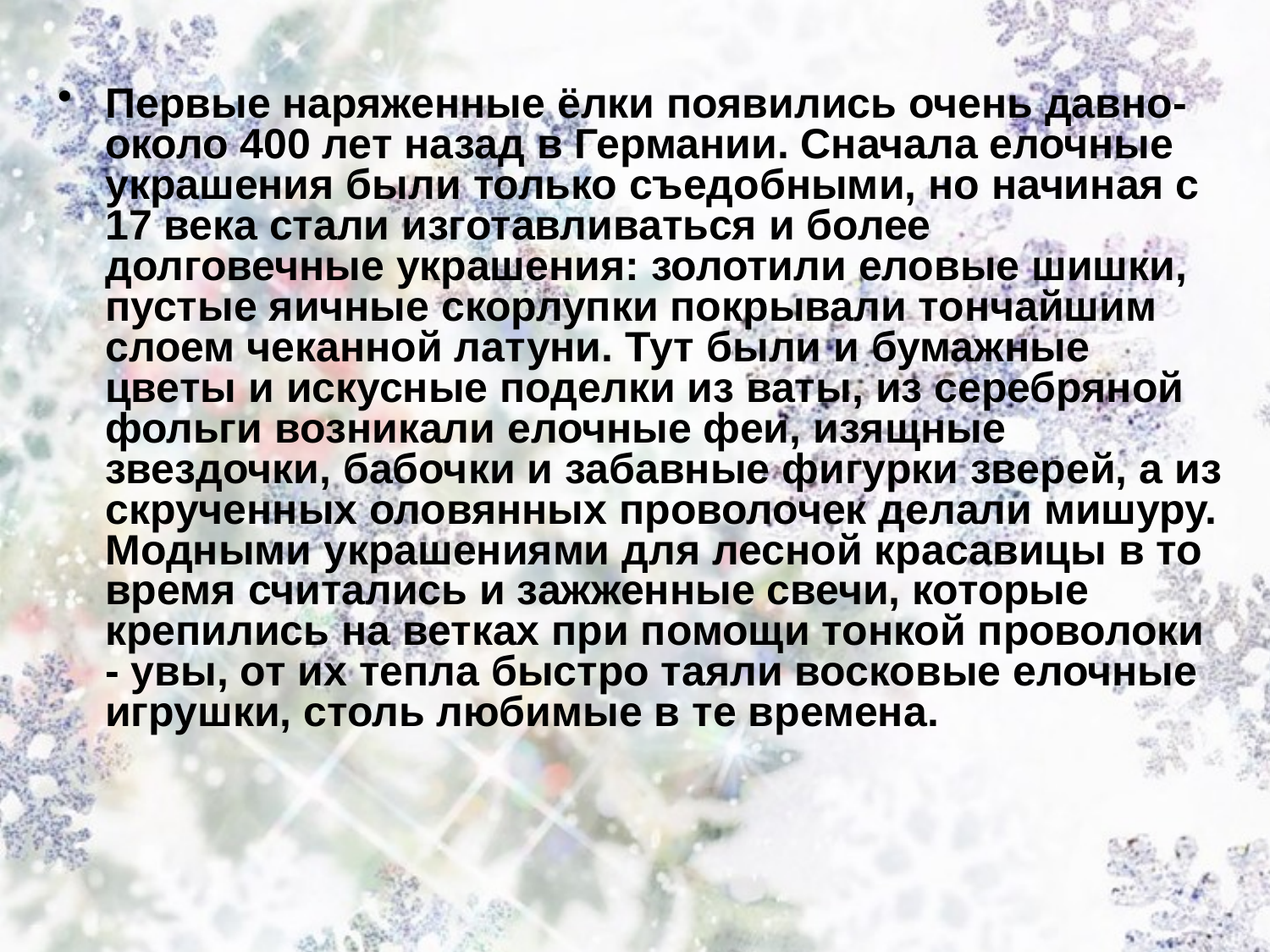

Первые наряженные ёлки появились очень давно- около 400 лет назад в Германии. Сначала елочные украшения были только съедобными, но начиная с 17 века стали изготавливаться и более долговечные украшения: золотили еловые шишки, пустые яичные скорлупки покрывали тончайшим слоем чеканной латуни. Тут были и бумажные цветы и искусные поделки из ваты, из серебряной фольги возникали елочные феи, изящные звездочки, бабочки и забавные фигурки зверей, а из скрученных оловянных проволочек делали мишуру. Модными украшениями для лесной красавицы в то время считались и зажженные свечи, которые крепились на ветках при помощи тонкой проволоки - увы, от их тепла быстро таяли восковые елочные игрушки, столь любимые в те времена.